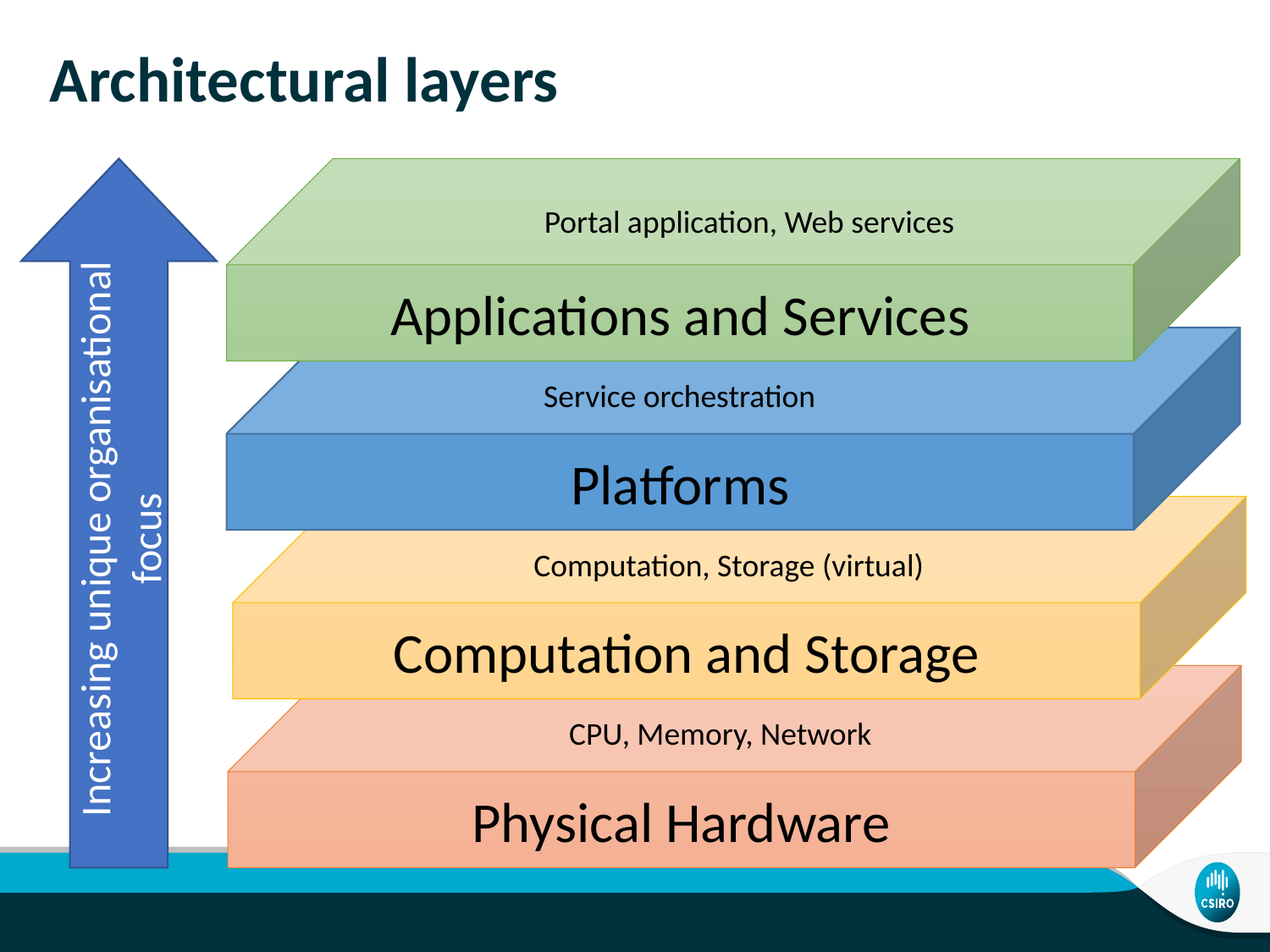

# Architectural layers
Increasing unique organisational focus
Applications and Services
Portal application, Web services
Platforms
Service orchestration
Computation and Storage
Computation, Storage (virtual)
Physical Hardware
CPU, Memory, Network